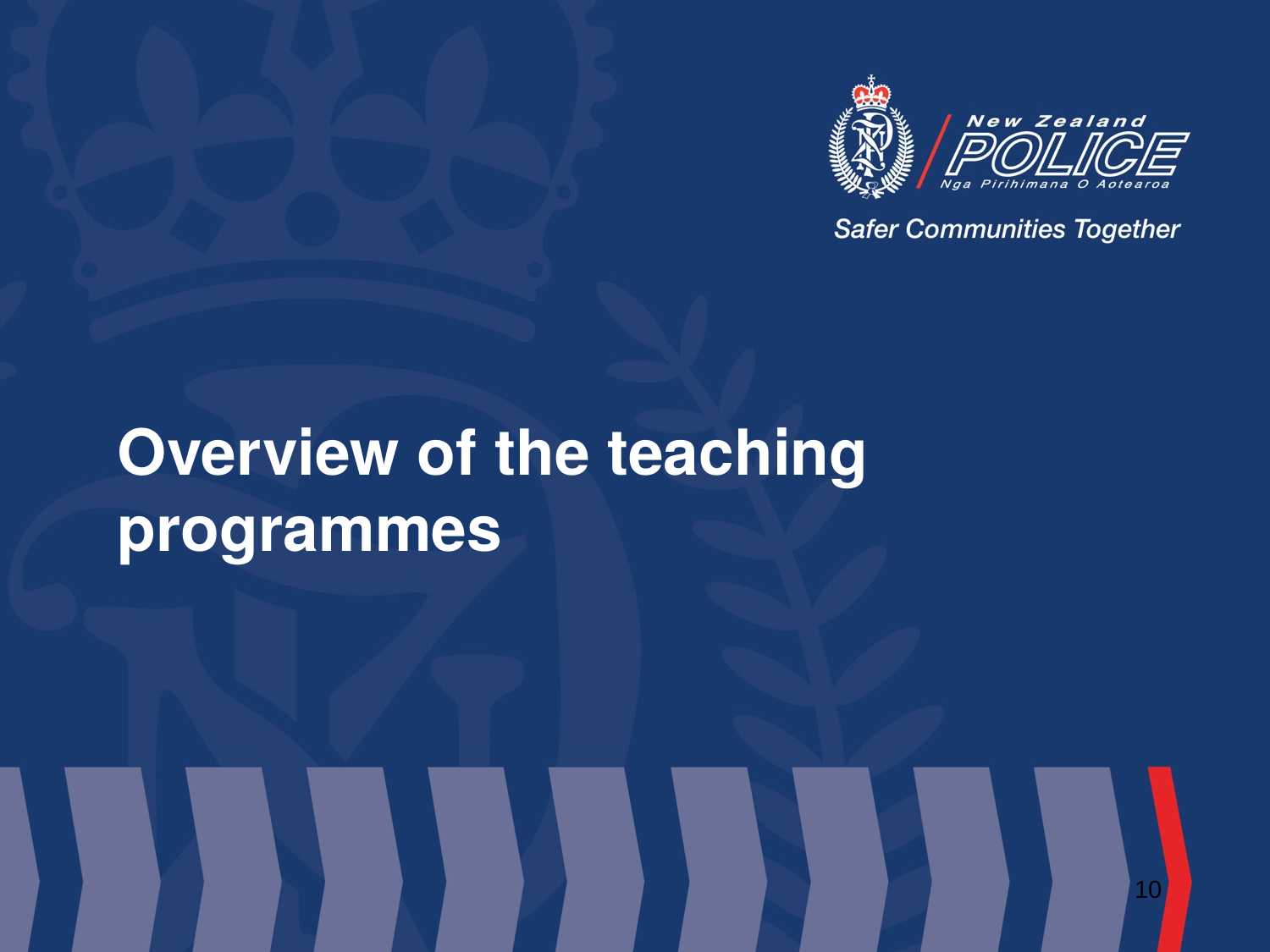

# Overview of the teaching programmes
10